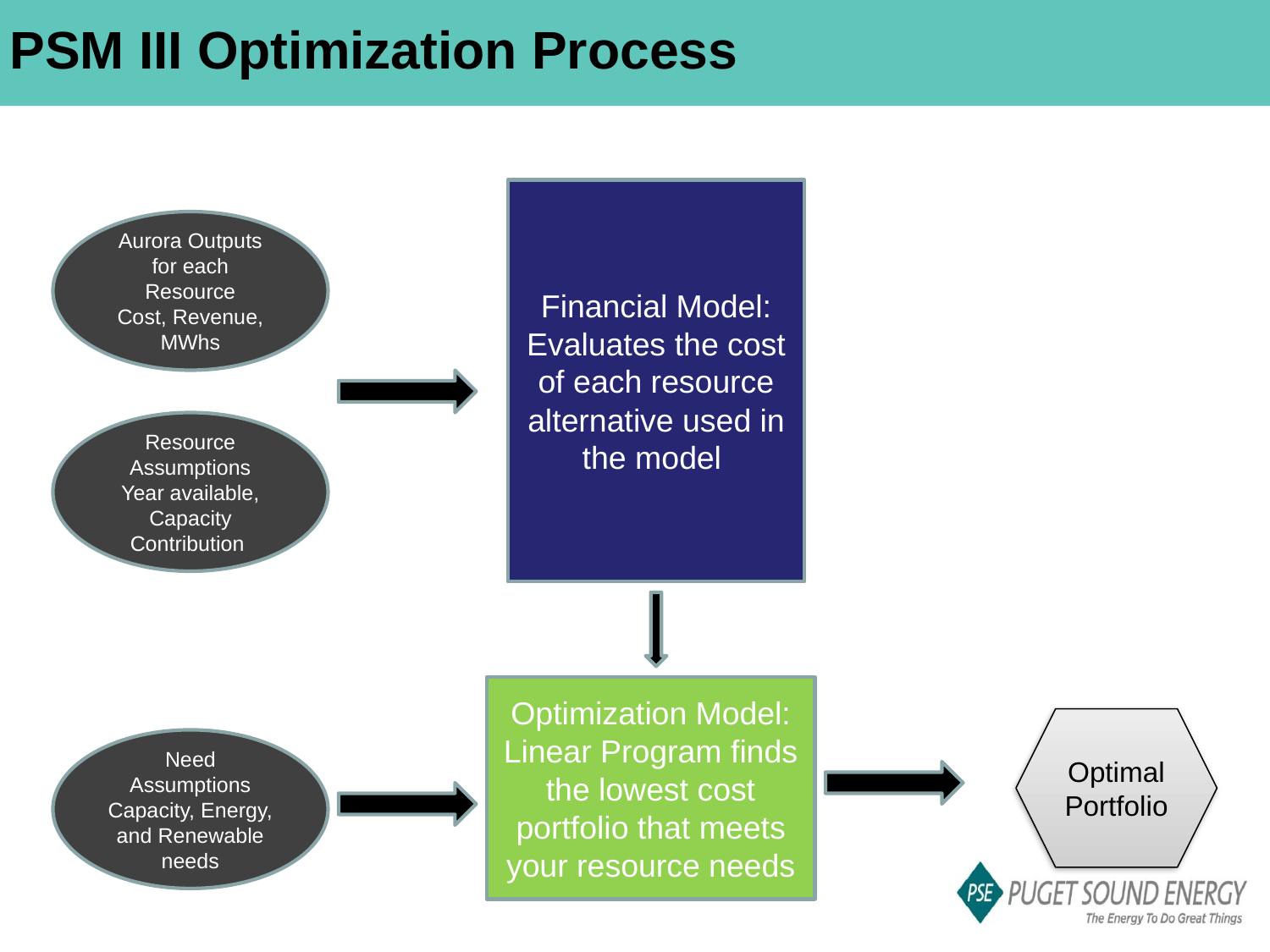

# PSM III Optimization Process
Financial Model:
Evaluates the cost of each resource alternative used in the model
Aurora Outputs for each Resource
Cost, Revenue, MWhs

Resource Assumptions
Year available, Capacity Contribution

Optimization Model:
Linear Program finds the lowest cost portfolio that meets your resource needs
Optimal Portfolio
Need Assumptions
Capacity, Energy, and Renewable needs